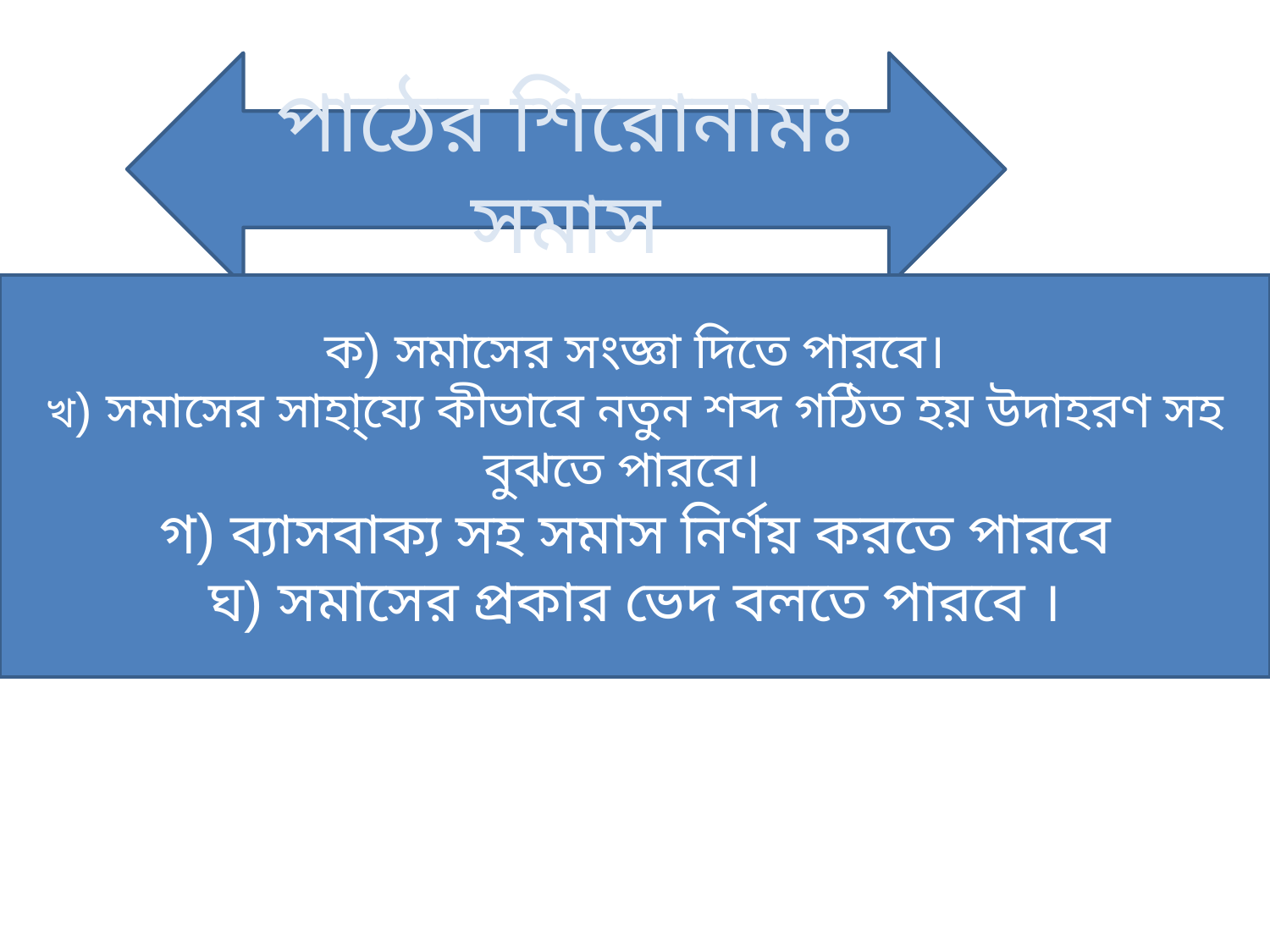

পাঠের শিরোনামঃ সমাস
ক) সমাসের সংজ্ঞা দিতে পারবে।
খ) সমাসের সাহা্য্যে কীভাবে নতুন শব্দ গঠিত হয় উদাহরণ সহ বুঝতে পারবে।
গ) ব্যাসবাক্য সহ সমাস নির্ণয় করতে পারবে
ঘ) সমাসের প্রকার ভেদ বলতে পারবে ।